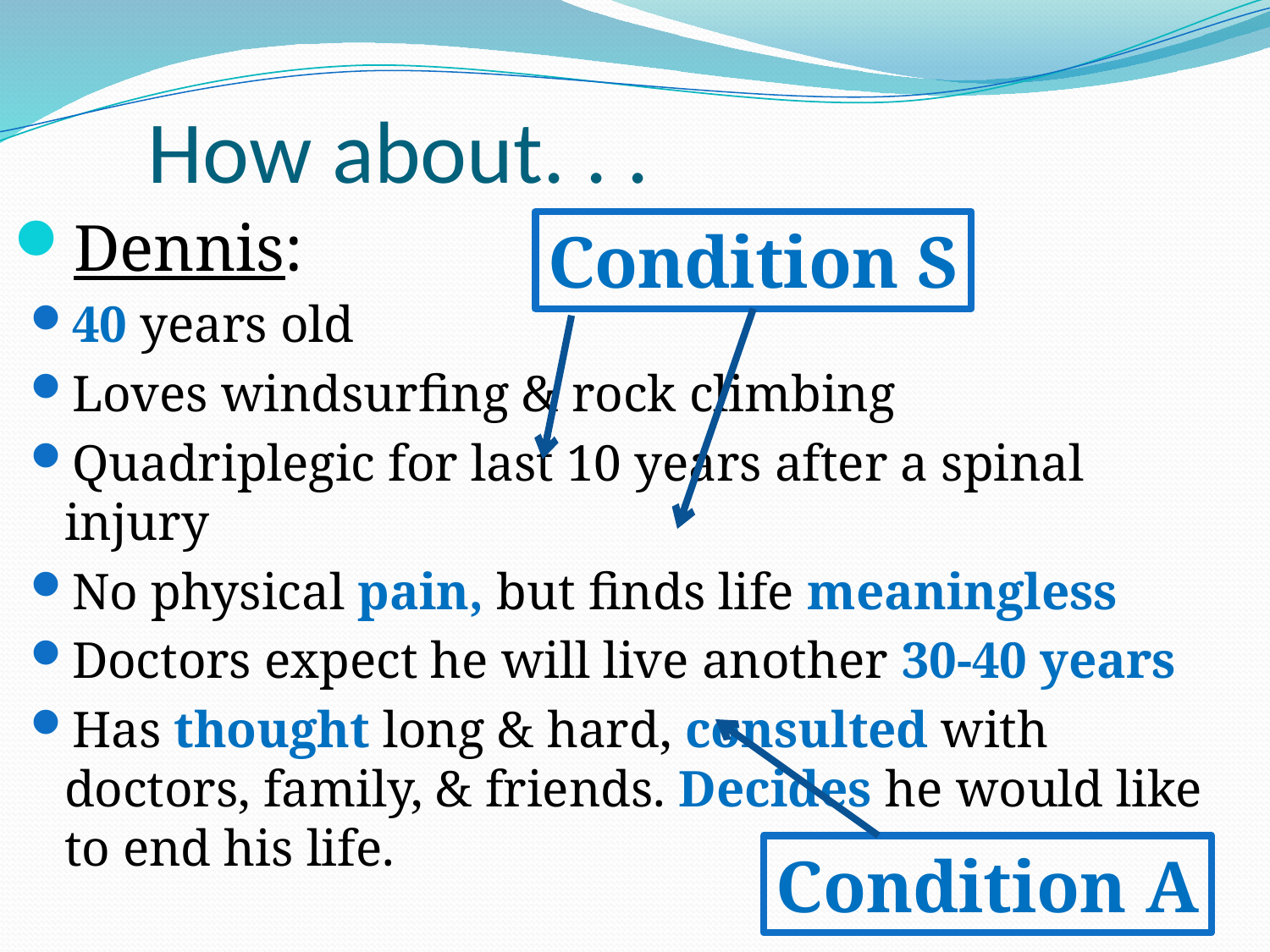

# How about. . .
Dennis:
40 years old
Loves windsurfing & rock climbing
Quadriplegic for last 10 years after a spinal injury
No physical pain, but finds life meaningless
Doctors expect he will live another 30-40 years
Has thought long & hard, consulted with doctors, family, & friends. Decides he would like to end his life.
Condition S
Condition A